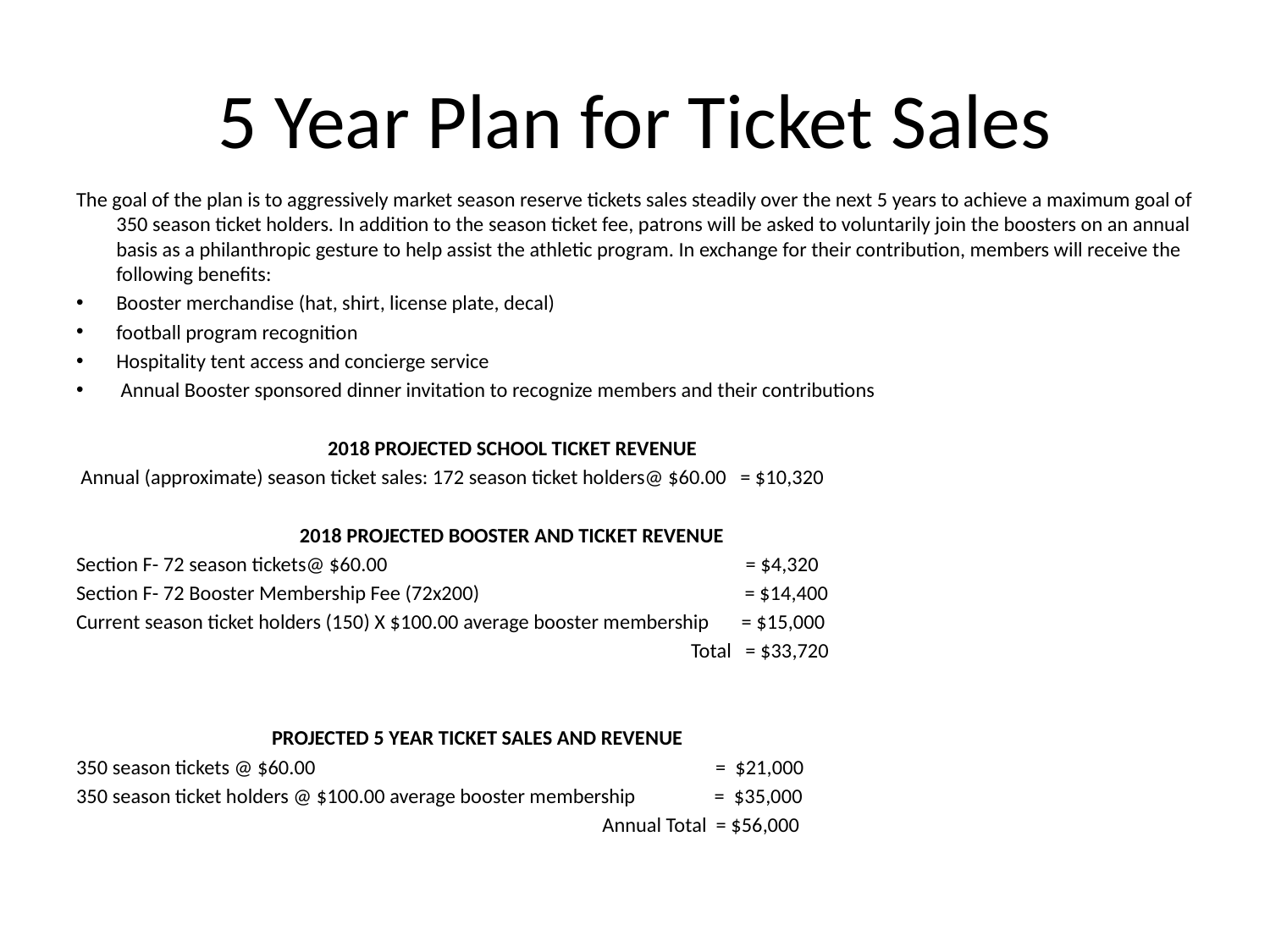

# 5 Year Plan for Ticket Sales
The goal of the plan is to aggressively market season reserve tickets sales steadily over the next 5 years to achieve a maximum goal of 350 season ticket holders. In addition to the season ticket fee, patrons will be asked to voluntarily join the boosters on an annual basis as a philanthropic gesture to help assist the athletic program. In exchange for their contribution, members will receive the following benefits:
Booster merchandise (hat, shirt, license plate, decal)
football program recognition
Hospitality tent access and concierge service
 Annual Booster sponsored dinner invitation to recognize members and their contributions

                                                      2018 PROJECTED SCHOOL TICKET REVENUE
 Annual (approximate) season ticket sales: 172 season ticket holders@ $60.00   = $10,320

                                                2018 PROJECTED BOOSTER AND TICKET REVENUE
Section F- 72 season tickets@ $60.00                                                                             = $4,320
Section F- 72 Booster Membership Fee (72x200)                                                         = $14,400
Current season ticket holders (150) X $100.00 average booster membership       = $15,000
                                                                                                                                    Total   = $33,720

                                          PROJECTED 5 YEAR TICKET SALES AND REVENUE
350 season tickets @ $60.00                                                                                      =  $21,000
350 season ticket holders @ $100.00 average booster membership                 =  $35,000
                                                                                                                 Annual Total  = $56,000